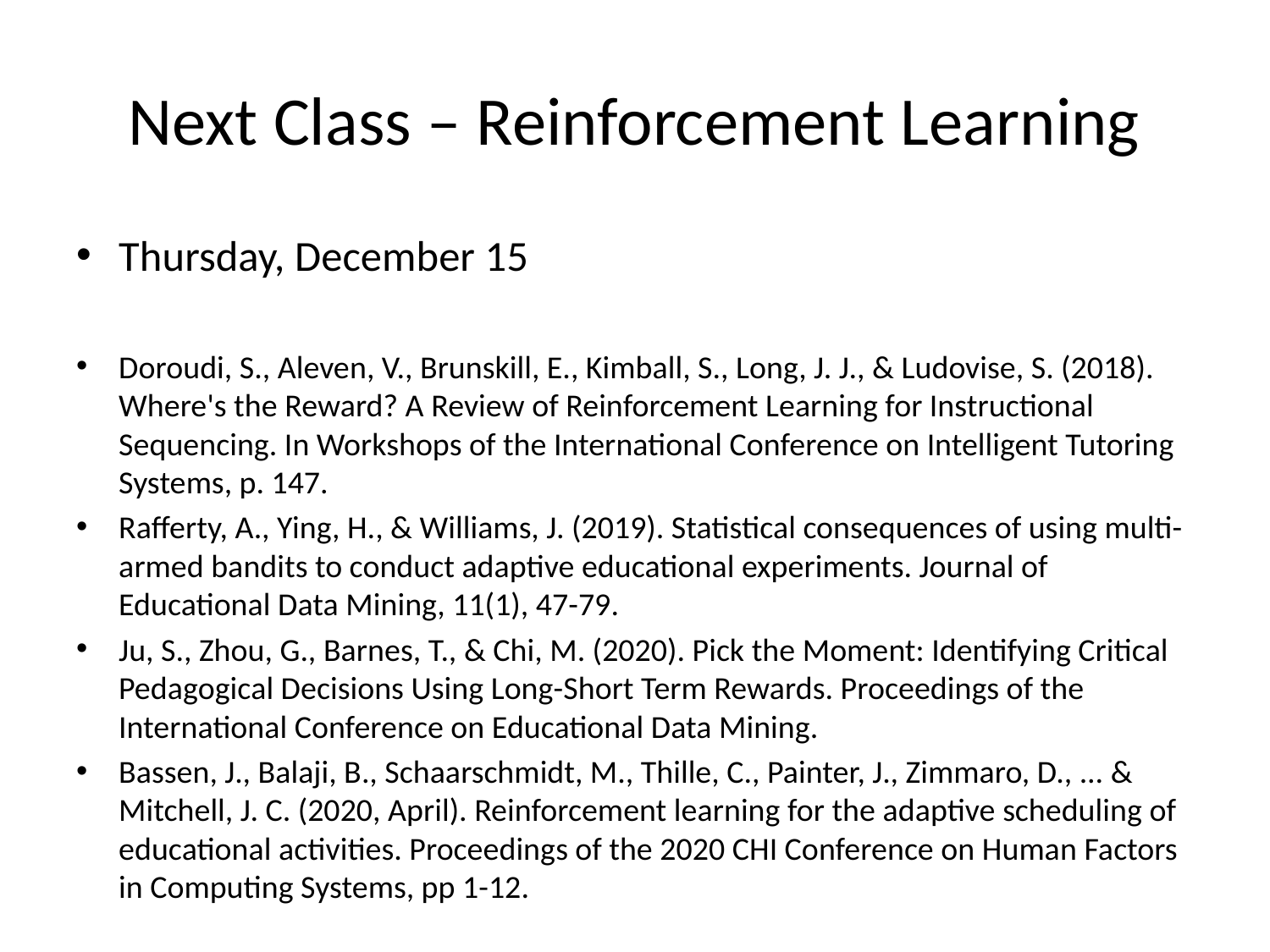

# Next Class – Reinforcement Learning
Thursday, December 15

Doroudi, S., Aleven, V., Brunskill, E., Kimball, S., Long, J. J., & Ludovise, S. (2018). Where's the Reward? A Review of Reinforcement Learning for Instructional Sequencing. In Workshops of the International Conference on Intelligent Tutoring Systems, p. 147.
Rafferty, A., Ying, H., & Williams, J. (2019). Statistical consequences of using multi-armed bandits to conduct adaptive educational experiments. Journal of Educational Data Mining, 11(1), 47-79.
Ju, S., Zhou, G., Barnes, T., & Chi, M. (2020). Pick the Moment: Identifying Critical Pedagogical Decisions Using Long-Short Term Rewards. Proceedings of the International Conference on Educational Data Mining.
Bassen, J., Balaji, B., Schaarschmidt, M., Thille, C., Painter, J., Zimmaro, D., ... & Mitchell, J. C. (2020, April). Reinforcement learning for the adaptive scheduling of educational activities. Proceedings of the 2020 CHI Conference on Human Factors in Computing Systems, pp 1-12.